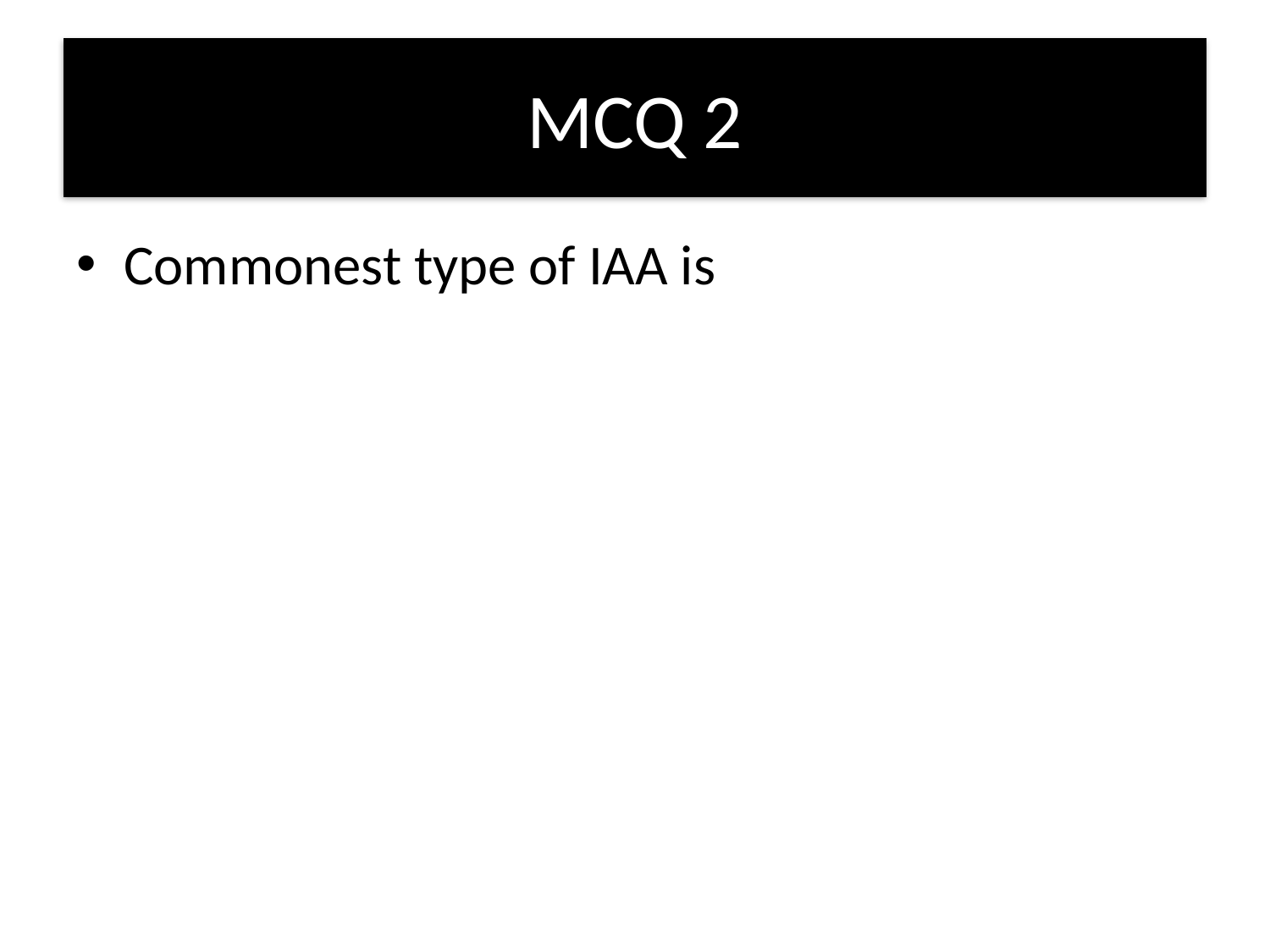

# MCQ 2
Commonest type of IAA is